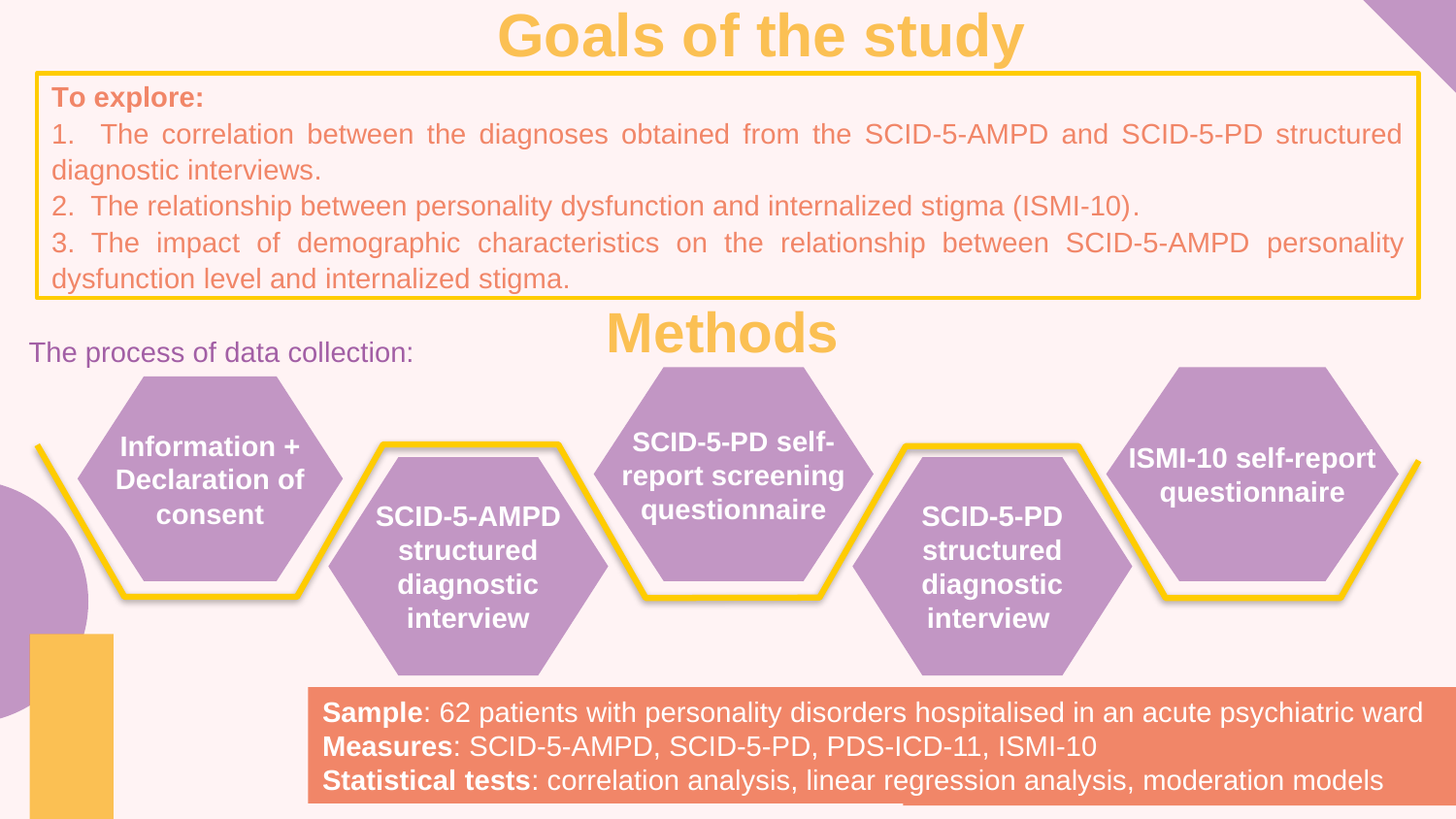

Goals of the study
To explore:
1.  The correlation between the diagnoses obtained from the SCID-5-AMPD and SCID-5-PD structured diagnostic interviews.
2.  The relationship between personality dysfunction and internalized stigma (ISMI-10).
3. The impact of demographic characteristics on the relationship between SCID-5-AMPD personality dysfunction level and internalized stigma.
# Methods
The process of data collection:
ISMI-10 self-report questionnaire
SCID-5-PD self-report screening questionnaire
Information + Declaration of consent

SCID-5-AMPD structured diagnostic interview
SCID-5-PD structured diagnostic interview
Sample: 62 patients with personality disorders hospitalised in an acute psychiatric ward
Measures: SCID-5-AMPD, SCID-5-PD, PDS-ICD-11, ISMI-10
Statistical tests: correlation analysis, linear regression analysis, moderation models